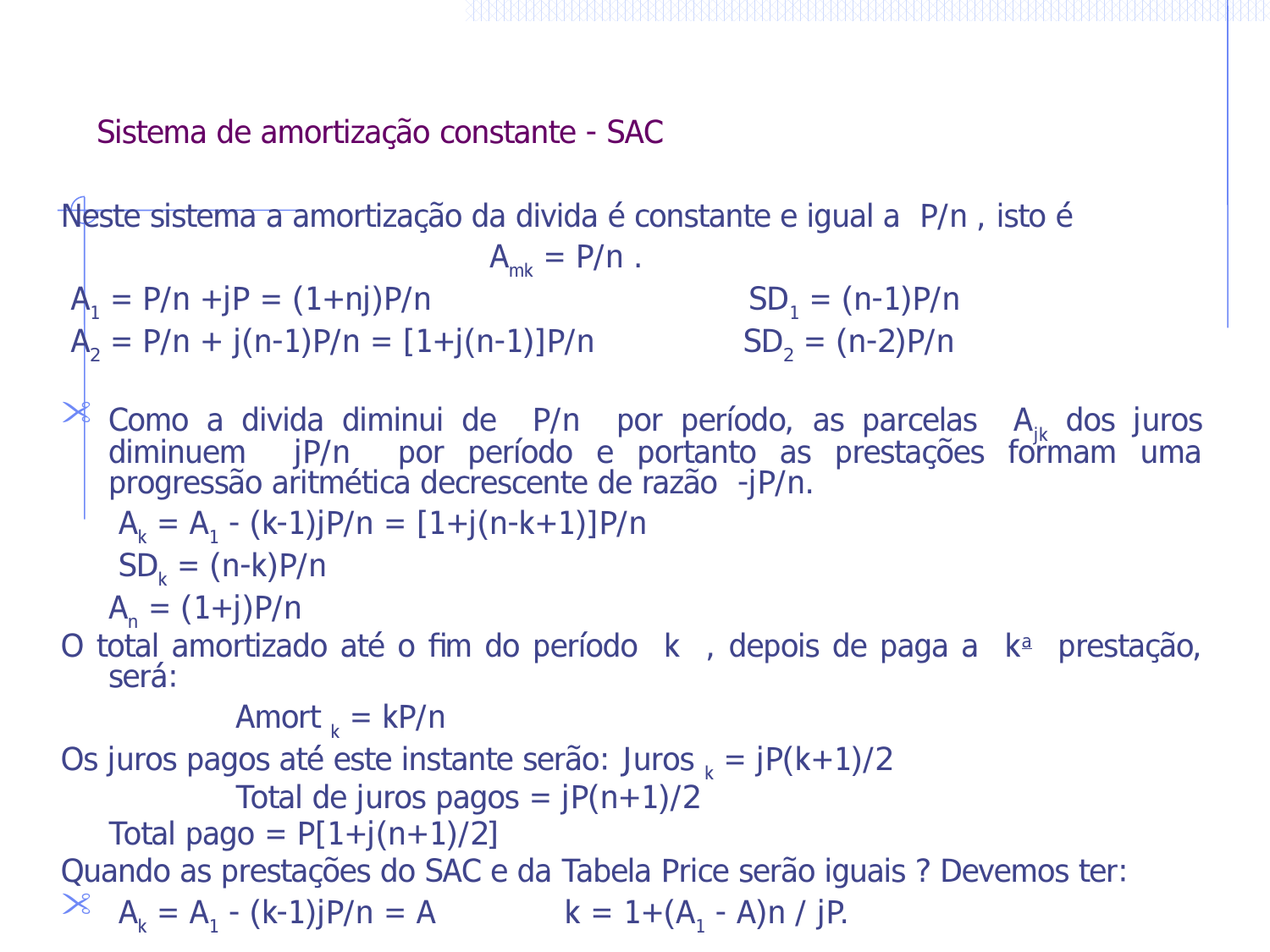

# Sistema de amortização constante - SAC
Neste sistema a amortização da divida é constante e igual a  P/n , isto é
				Amk = P/n .
 A1 = P/n +jP = (1+nj)P/n                                SD1 = (n-1)P/n
 A2 = P/n + j(n-1)P/n = [1+j(n-1)]P/n               SD2 = (n-2)P/n

Como a divida diminui de  P/n  por período, as parcelas  Ajk dos juros diminuem  jP/n  por período e portanto as prestações formam uma progressão aritmética decrescente de razão  -jP/n.
	 Ak = A1 - (k-1)jP/n = [1+j(n-k+1)]P/n
	 SDk = (n-k)P/n
 	An = (1+j)P/n
O total amortizado até o fim do período  k  , depois de paga a  ka  prestação, será:
 		Amort k = kP/n
Os juros pagos até este instante serão: Juros k = jP(k+1)/2
		Total de juros pagos = jP(n+1)/2
	Total pago = P[1+j(n+1)/2]
Quando as prestações do SAC e da Tabela Price serão iguais ? Devemos ter:
 Ak = A1 - (k-1)jP/n = A             k = 1+(A1 - A)n / jP.